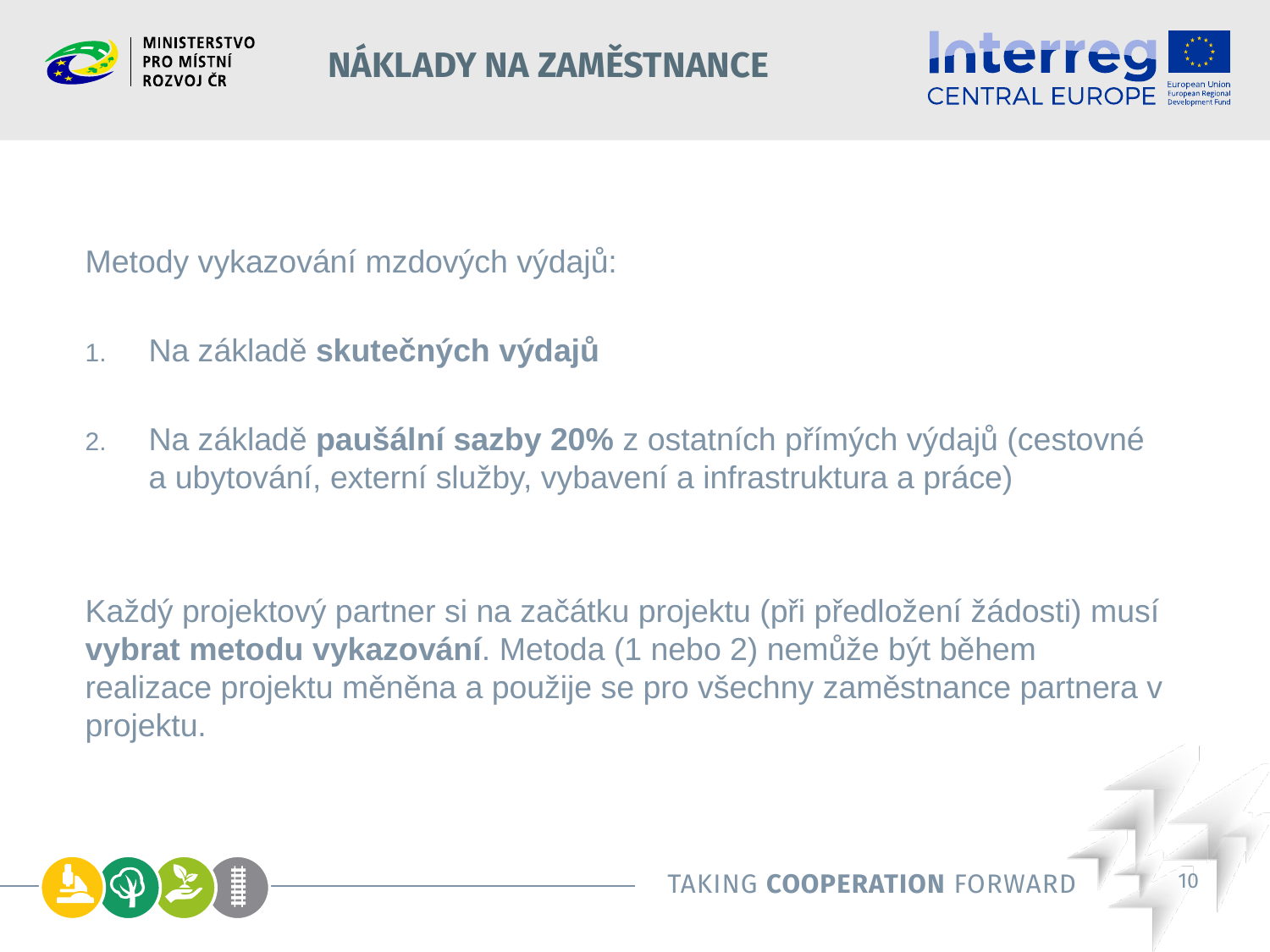

# Náklady na zaměstnance
Metody vykazování mzdových výdajů:

Na základě skutečných výdajů

Na základě paušální sazby 20% z ostatních přímých výdajů (cestovné a ubytování, externí služby, vybavení a infrastruktura a práce)

Každý projektový partner si na začátku projektu (při předložení žádosti) musí vybrat metodu vykazování. Metoda (1 nebo 2) nemůže být během realizace projektu měněna a použije se pro všechny zaměstnance partnera v projektu.